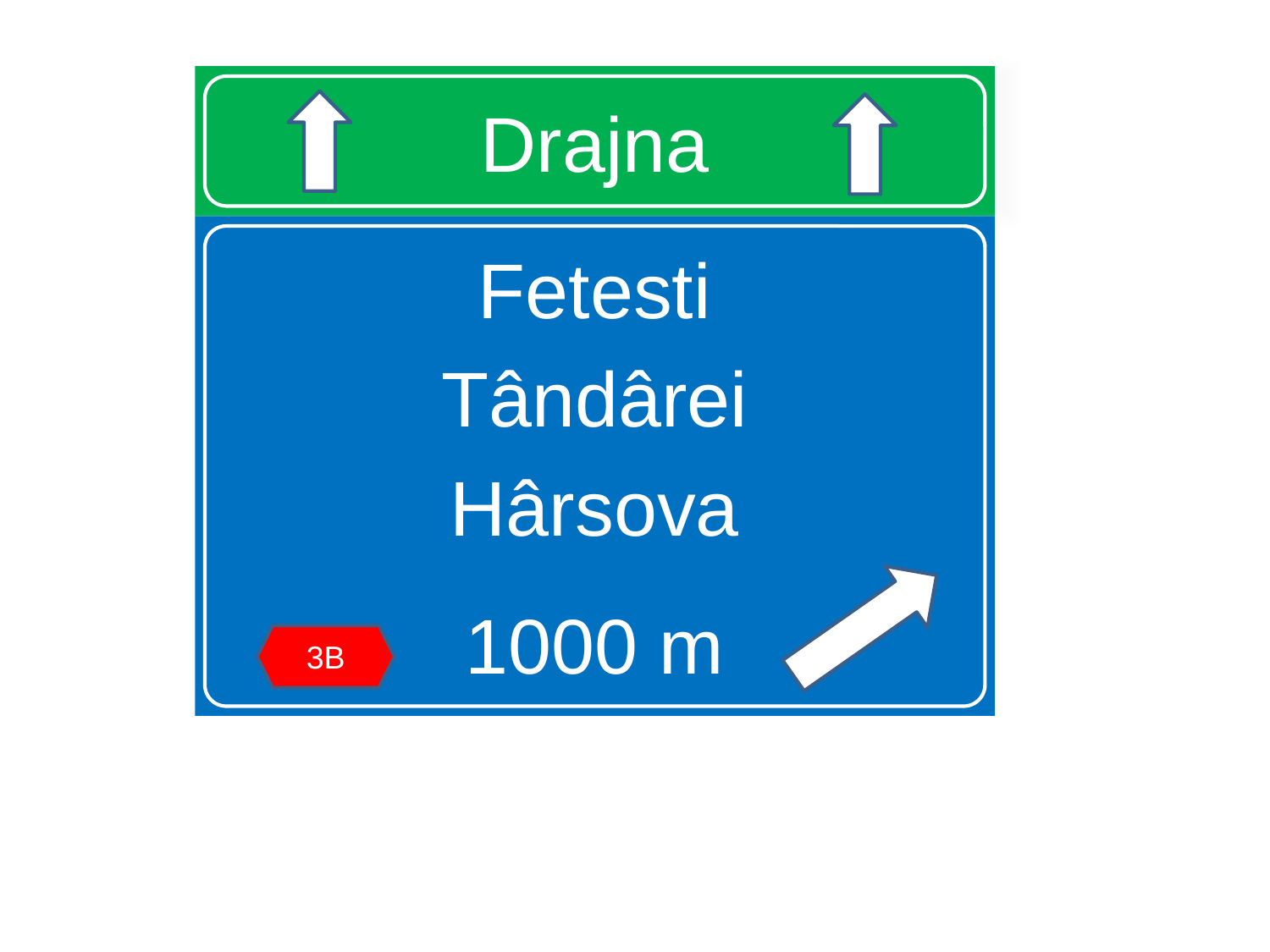

# Drajna

Fetesti
Tândârei
Hârsova

1000 m

3B